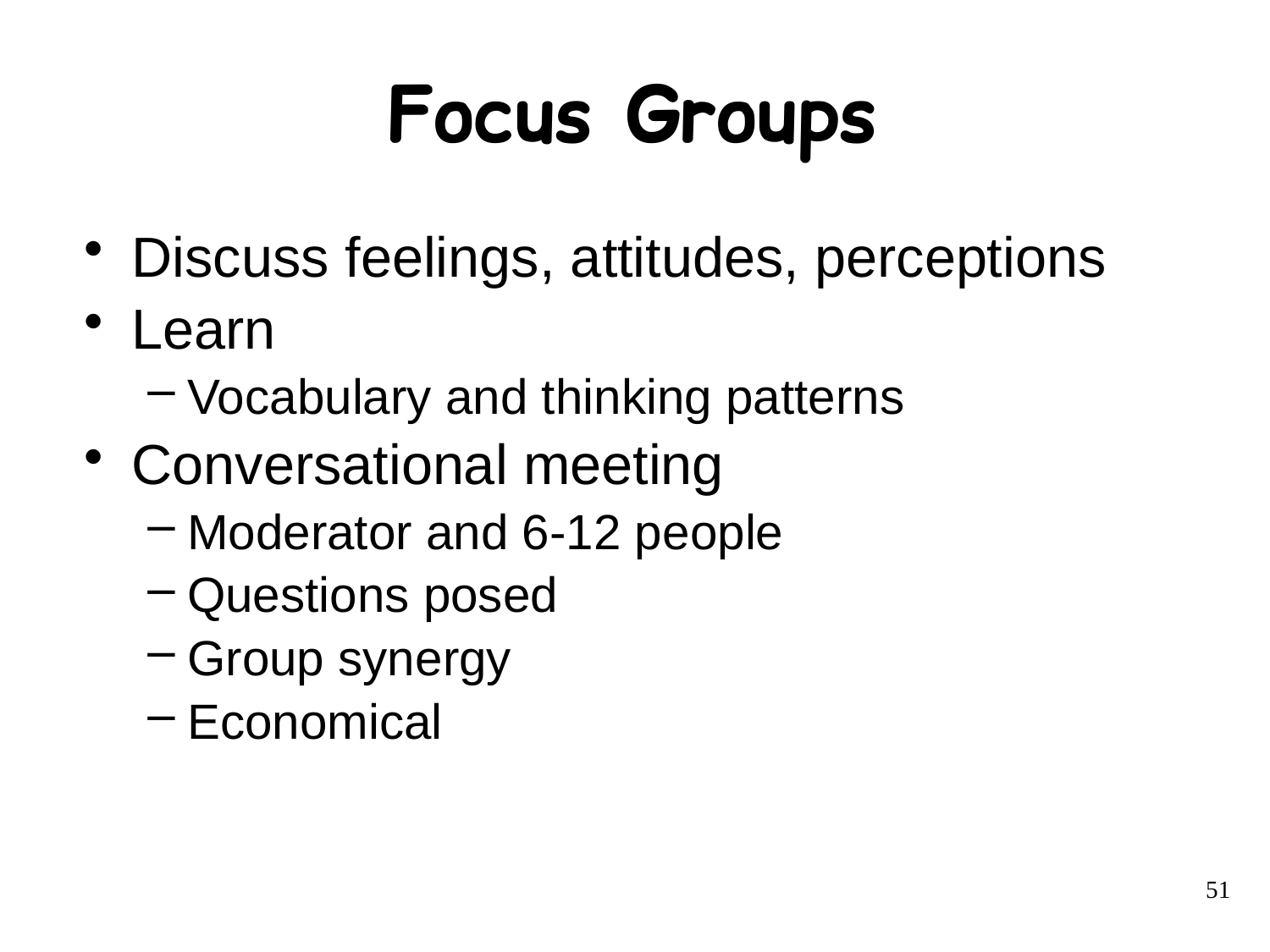

# Focus Groups
Discuss feelings, attitudes, perceptions
Learn
Vocabulary and thinking patterns
Conversational meeting
Moderator and 6-12 people
Questions posed
Group synergy
Economical

51